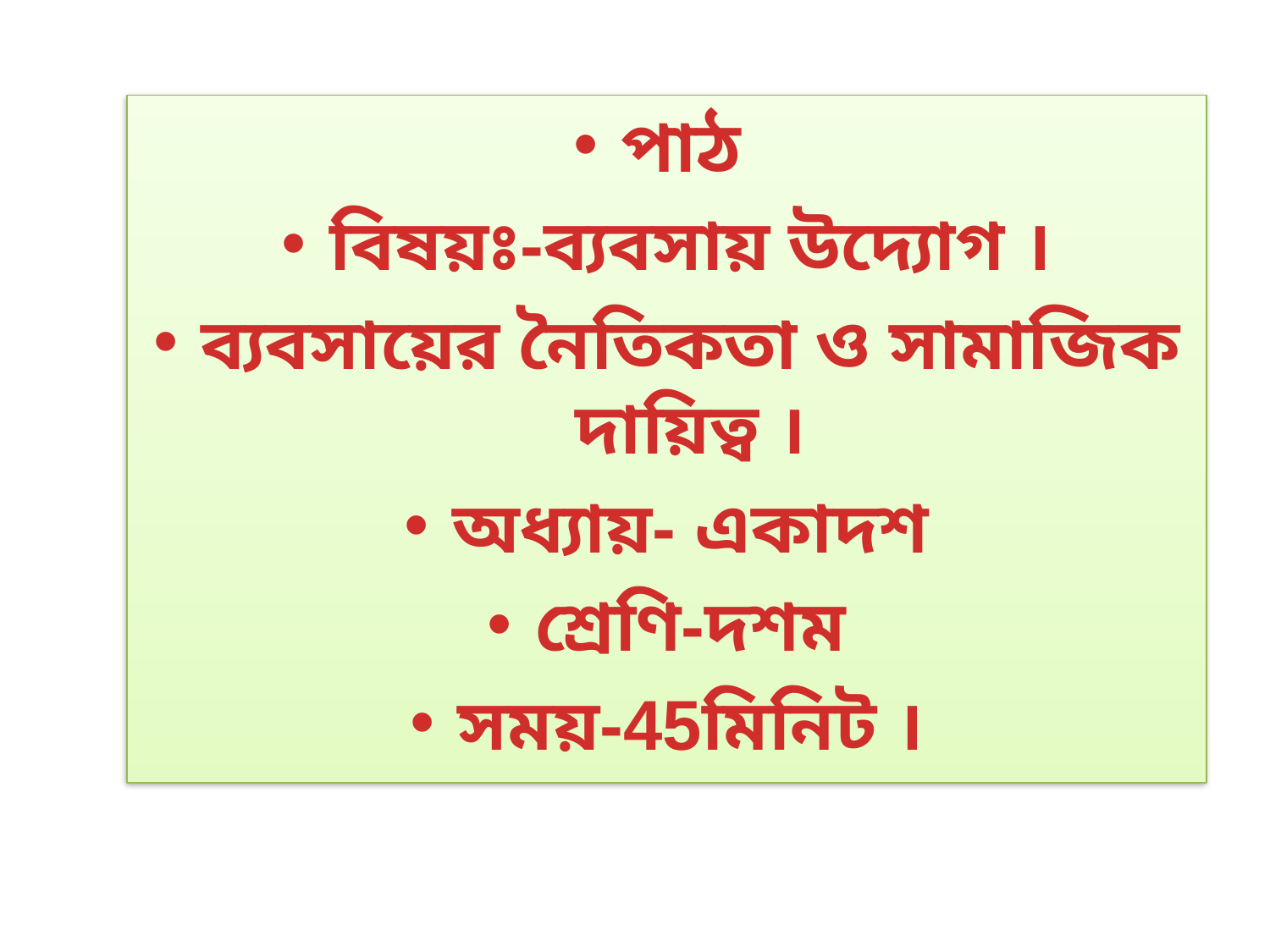

পাঠ
বিষয়ঃ-ব্যবসায় উদ্যোগ ।
ব্যবসায়ের নৈতিকতা ও সামাজিক দায়িত্ব ।
অধ্যায়- একাদশ
শ্রেণি-দশম
সময়-45মিনিট ।